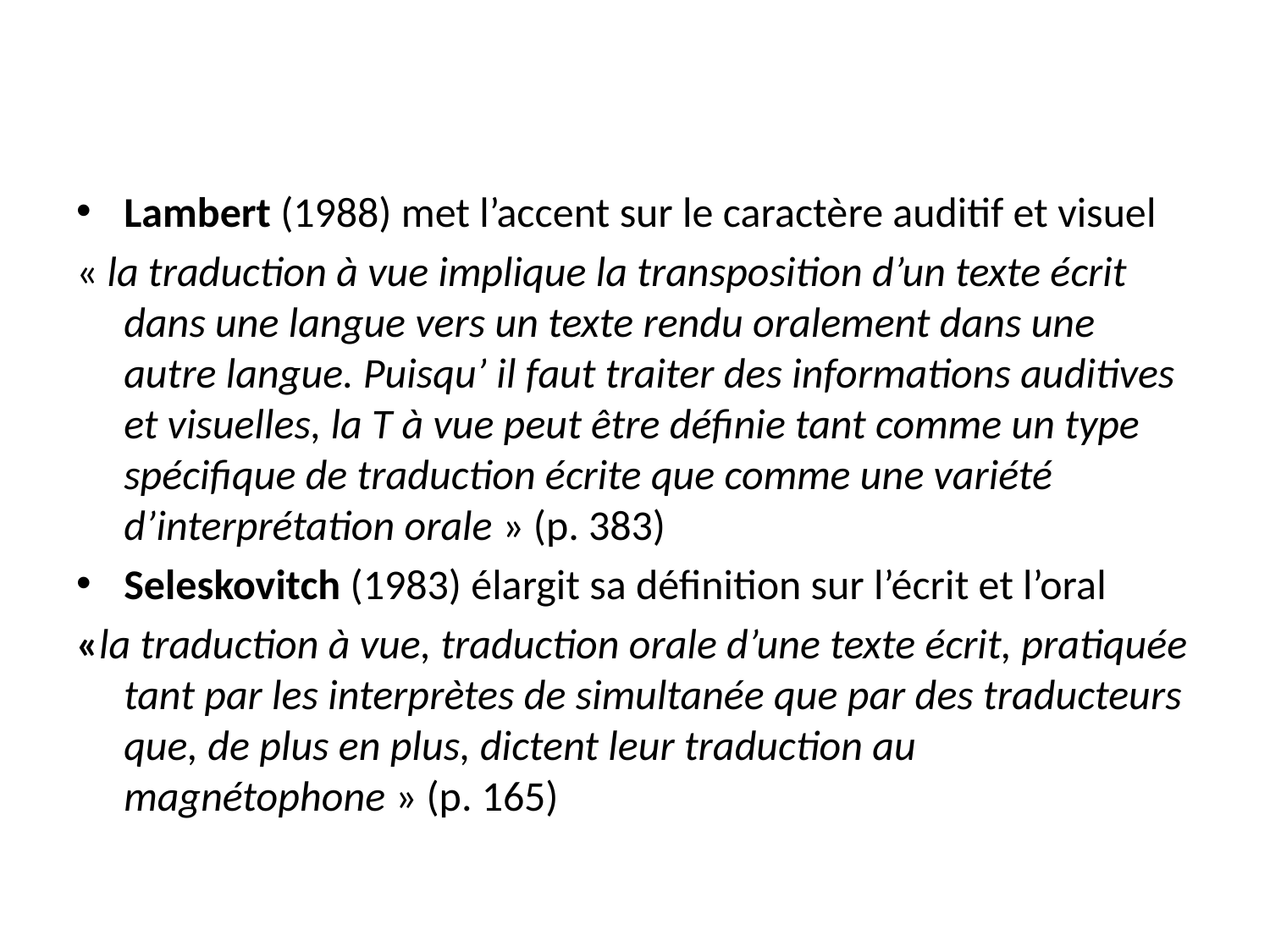

#
Lambert (1988) met l’accent sur le caractère auditif et visuel
« la traduction à vue implique la transposition d’un texte écrit dans une langue vers un texte rendu oralement dans une autre langue. Puisqu’ il faut traiter des informations auditives et visuelles, la T à vue peut être définie tant comme un type spécifique de traduction écrite que comme une variété d’interprétation orale » (p. 383)
Seleskovitch (1983) élargit sa définition sur l’écrit et l’oral
«la traduction à vue, traduction orale d’une texte écrit, pratiquée tant par les interprètes de simultanée que par des traducteurs que, de plus en plus, dictent leur traduction au magnétophone » (p. 165)